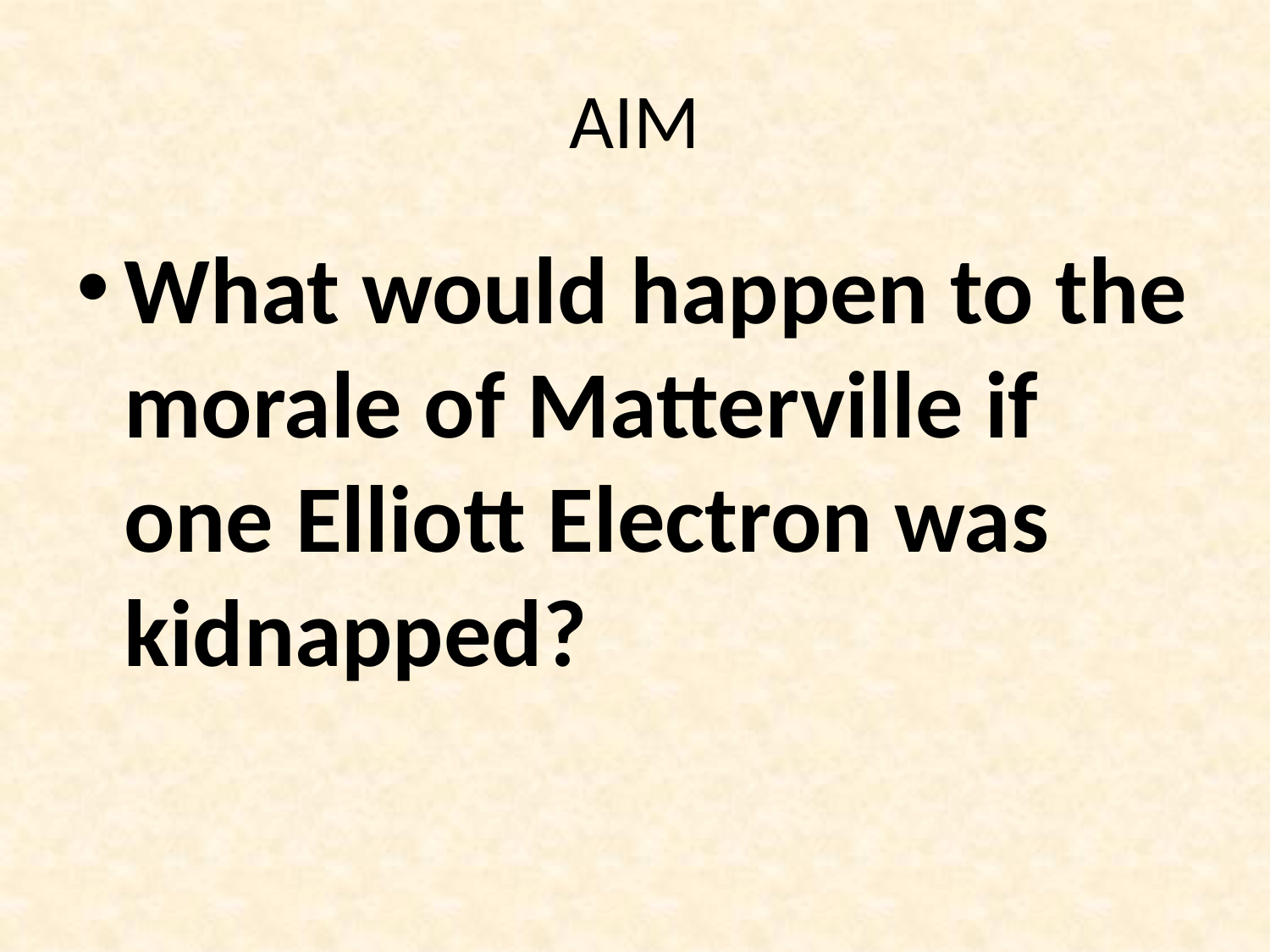

# AIM
What would happen to the morale of Matterville if one Elliott Electron was kidnapped?